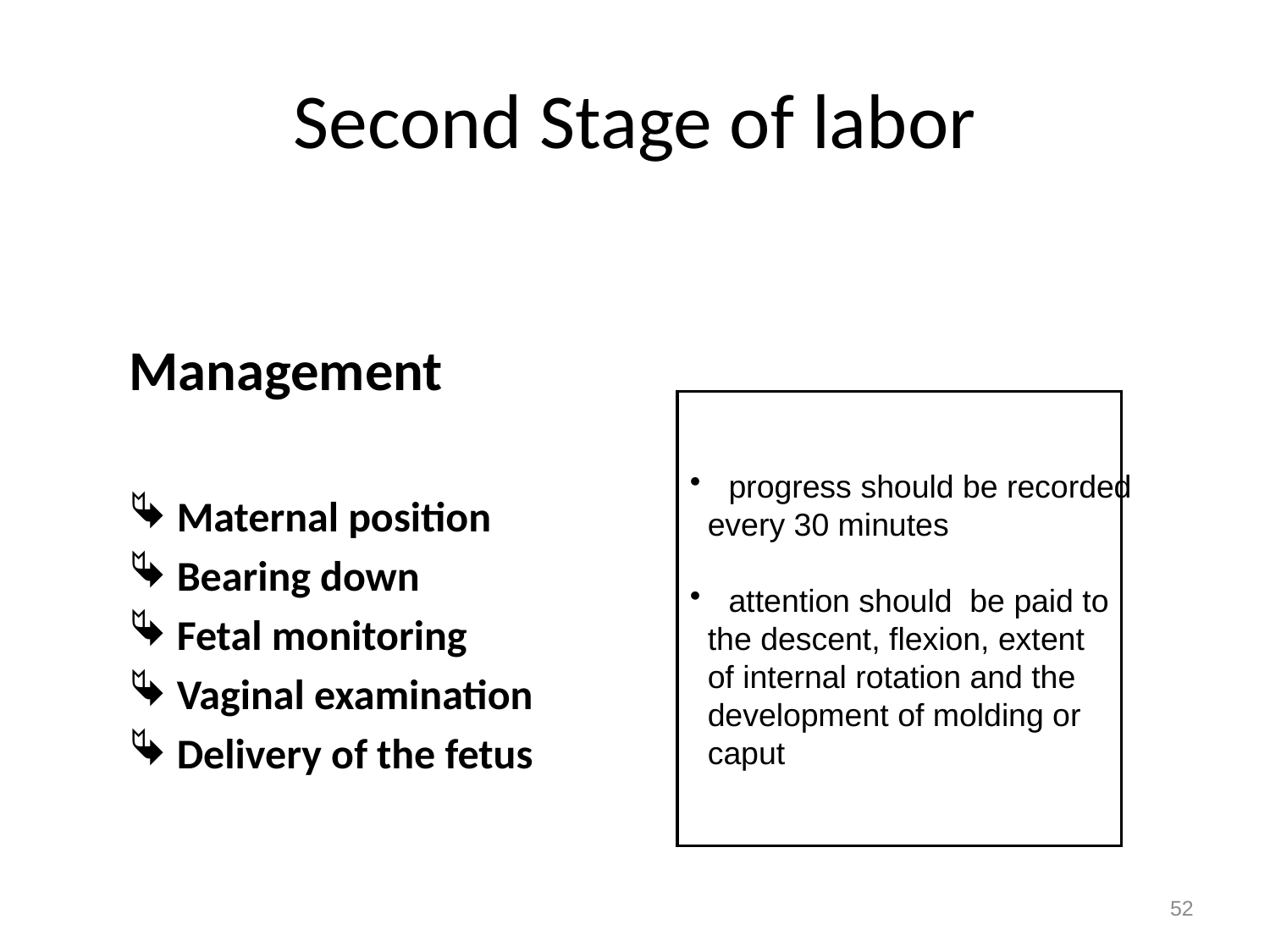

# Second Stage of labor
Management

Maternal position
Bearing down
Fetal monitoring
Vaginal examination
Delivery of the fetus
 progress should be recorded
  every 30 minutes

 attention should  be paid to
  the descent, flexion, extent
  of internal rotation and the
  development of molding or
  caput
52